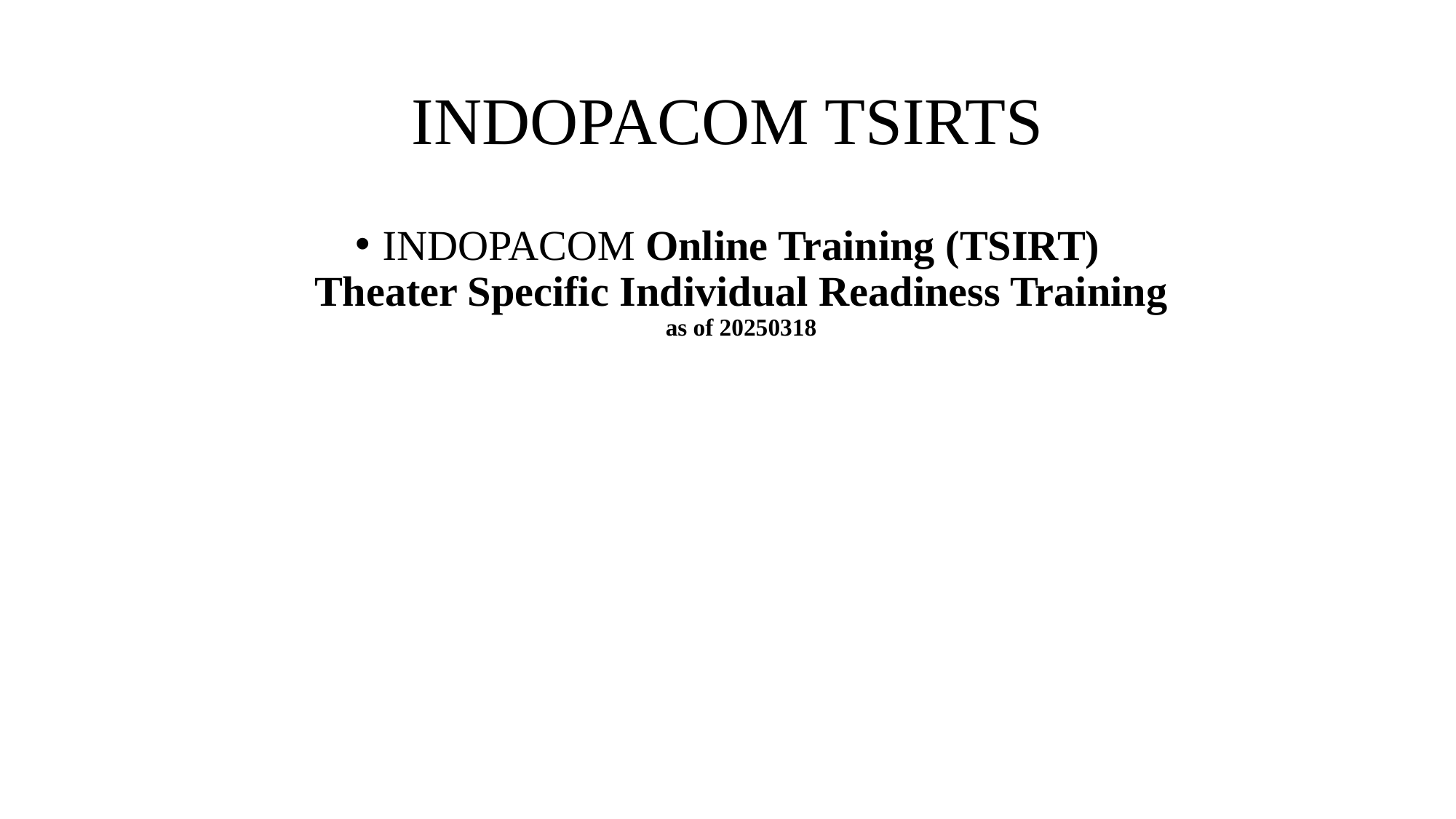

# INDOPACOM TSIRTS
INDOPACOM Online Training (TSIRT)
Theater Specific Individual Readiness Training
as of 20250318